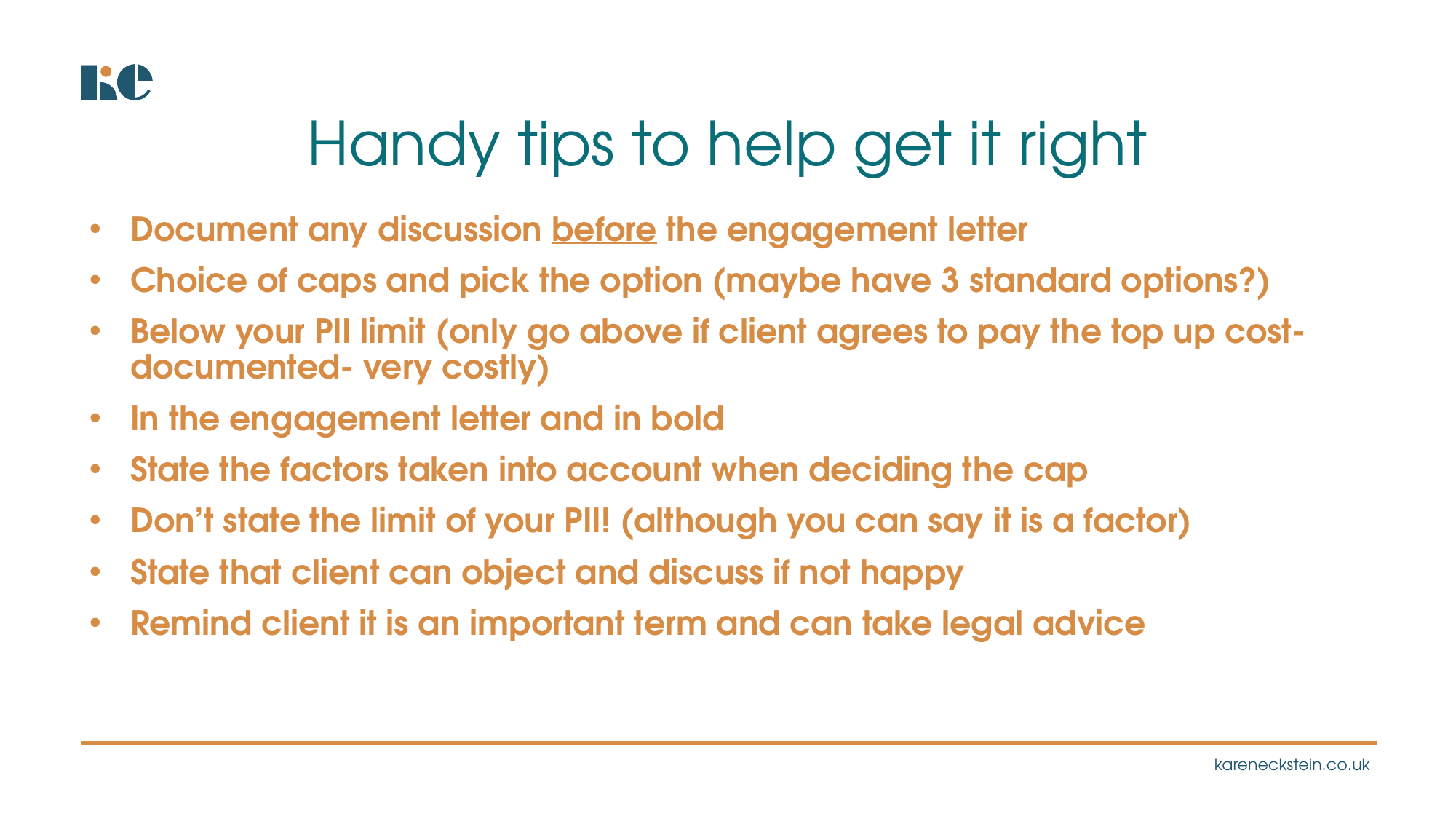

Handy tips to help get it right
Document any discussion before the engagement letter
Choice of caps and pick the option (maybe have 3 standard options?)
Below your PII limit (only go above if client agrees to pay the top up cost- documented- very costly)
In the engagement letter and in bold
State the factors taken into account when deciding the cap
Don’t state the limit of your PII! (although you can say it is a factor)
State that client can object and discuss if not happy
Remind client it is an important term and can take legal advice